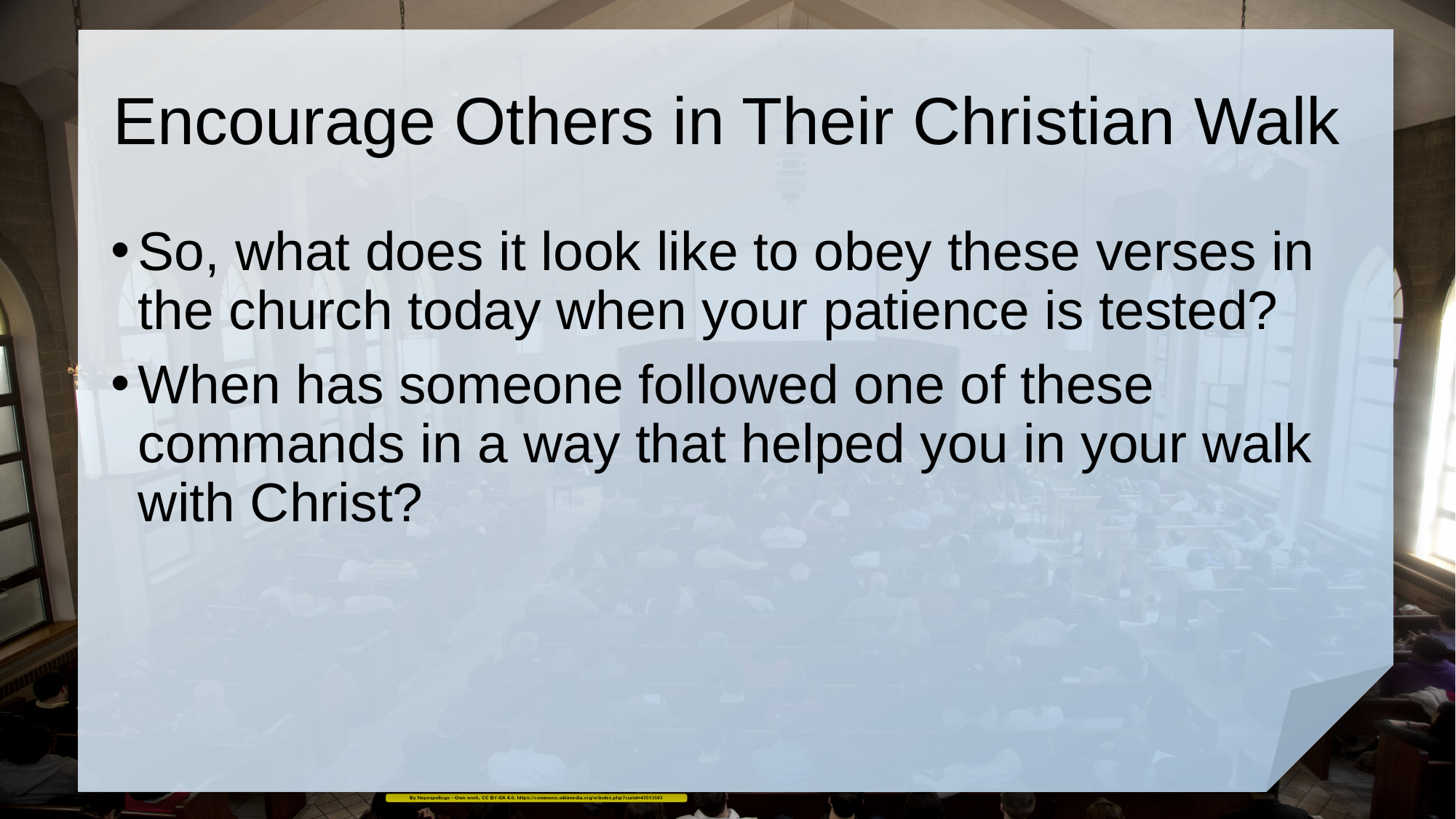

# Encourage Others in Their Christian Walk
So, what does it look like to obey these verses in the church today when your patience is tested?
When has someone followed one of these commands in a way that helped you in your walk with Christ?